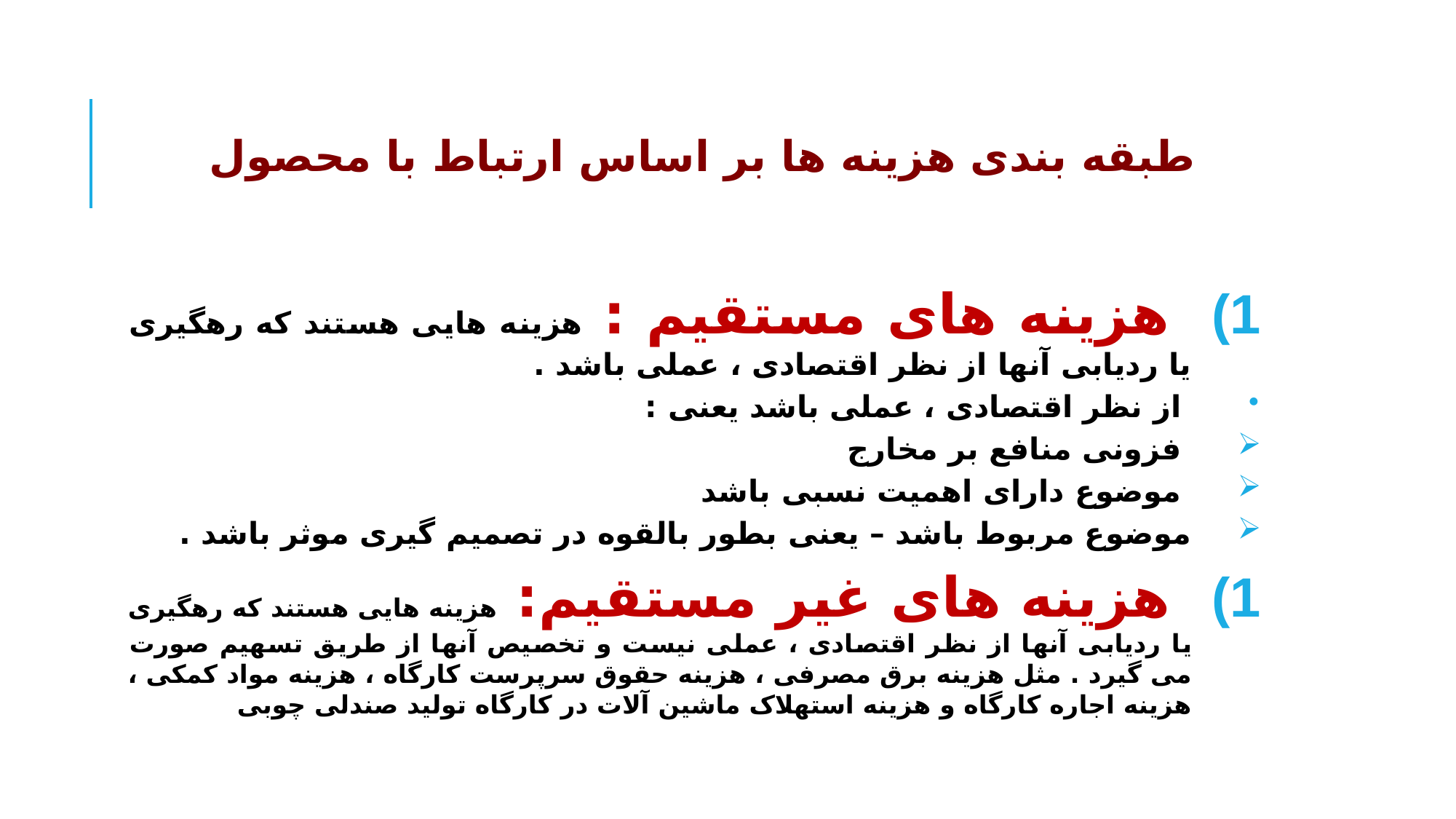

# طبقه بندی هزینه ها بر اساس ارتباط با محصول
 هزینه های مستقیم : هزینه هایی هستند که رهگیری یا ردیابی آنها از نظر اقتصادی ، عملی باشد .
 از نظر اقتصادی ، عملی باشد یعنی :
 فزونی منافع بر مخارج
 موضوع دارای اهمیت نسبی باشد
موضوع مربوط باشد – یعنی بطور بالقوه در تصمیم گیری موثر باشد .
 هزینه های غیر مستقیم: هزینه هایی هستند که رهگیری یا ردیابی آنها از نظر اقتصادی ، عملی نیست و تخصیص آنها از طریق تسهیم صورت می گیرد . مثل هزینه برق مصرفی ، هزینه حقوق سرپرست کارگاه ، هزینه مواد کمکی ، هزینه اجاره کارگاه و هزینه استهلاک ماشین آلات در کارگاه تولید صندلی چوبی